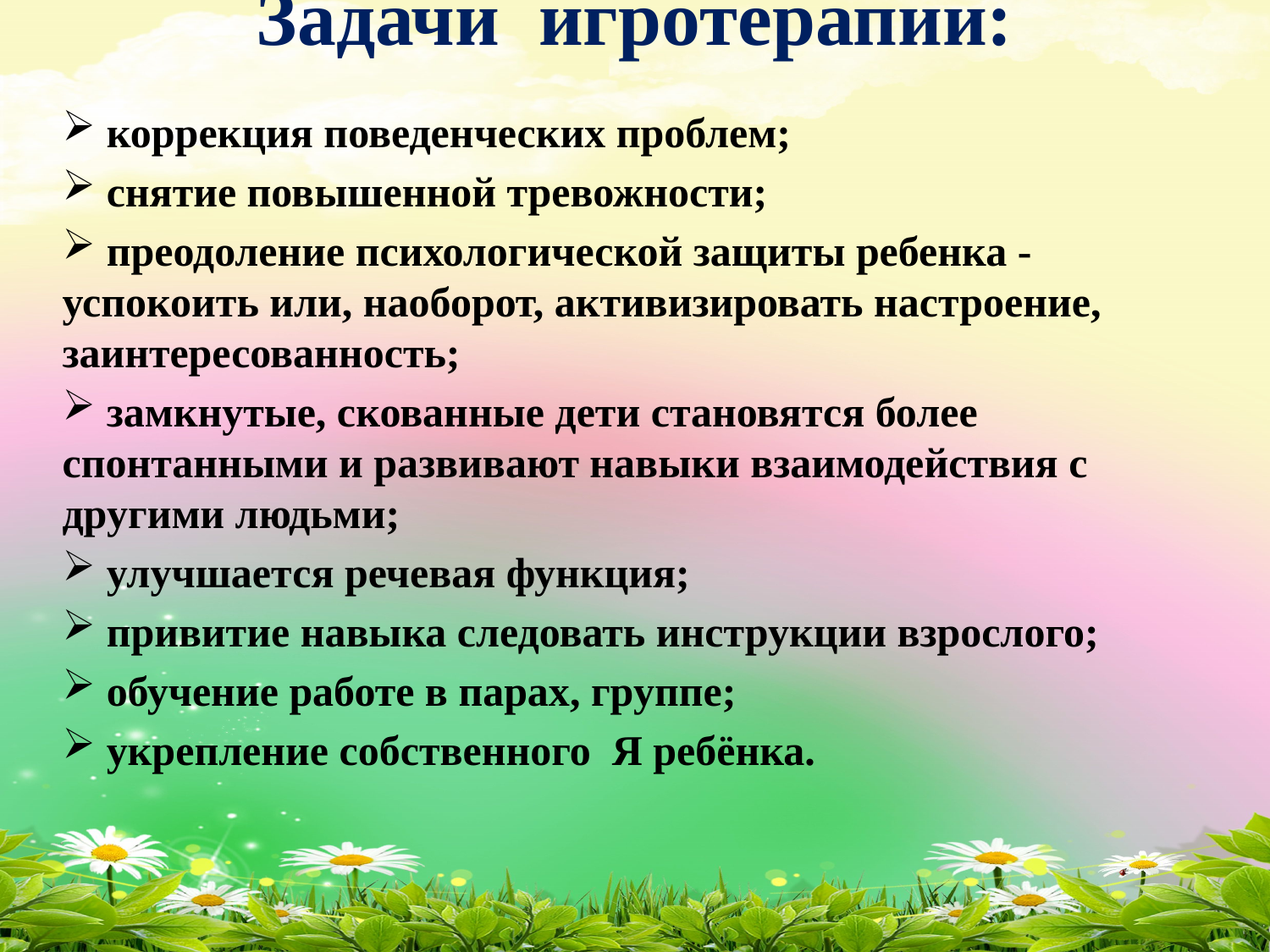

коррекция поведенческих проблем;
 снятие повышенной тревожности;
 преодоление психологической защиты ребенка - успокоить или, наоборот, активизировать настроение, заинтересованность;
 замкнутые, скованные дети становятся более спонтанными и развивают навыки взаимодействия с другими людьми;
 улучшается речевая функция;
 привитие навыка следовать инструкции взрослого;
 обучение работе в парах, группе;
 укрепление собственного  Я ребёнка.
# Задачи  игротерапии: